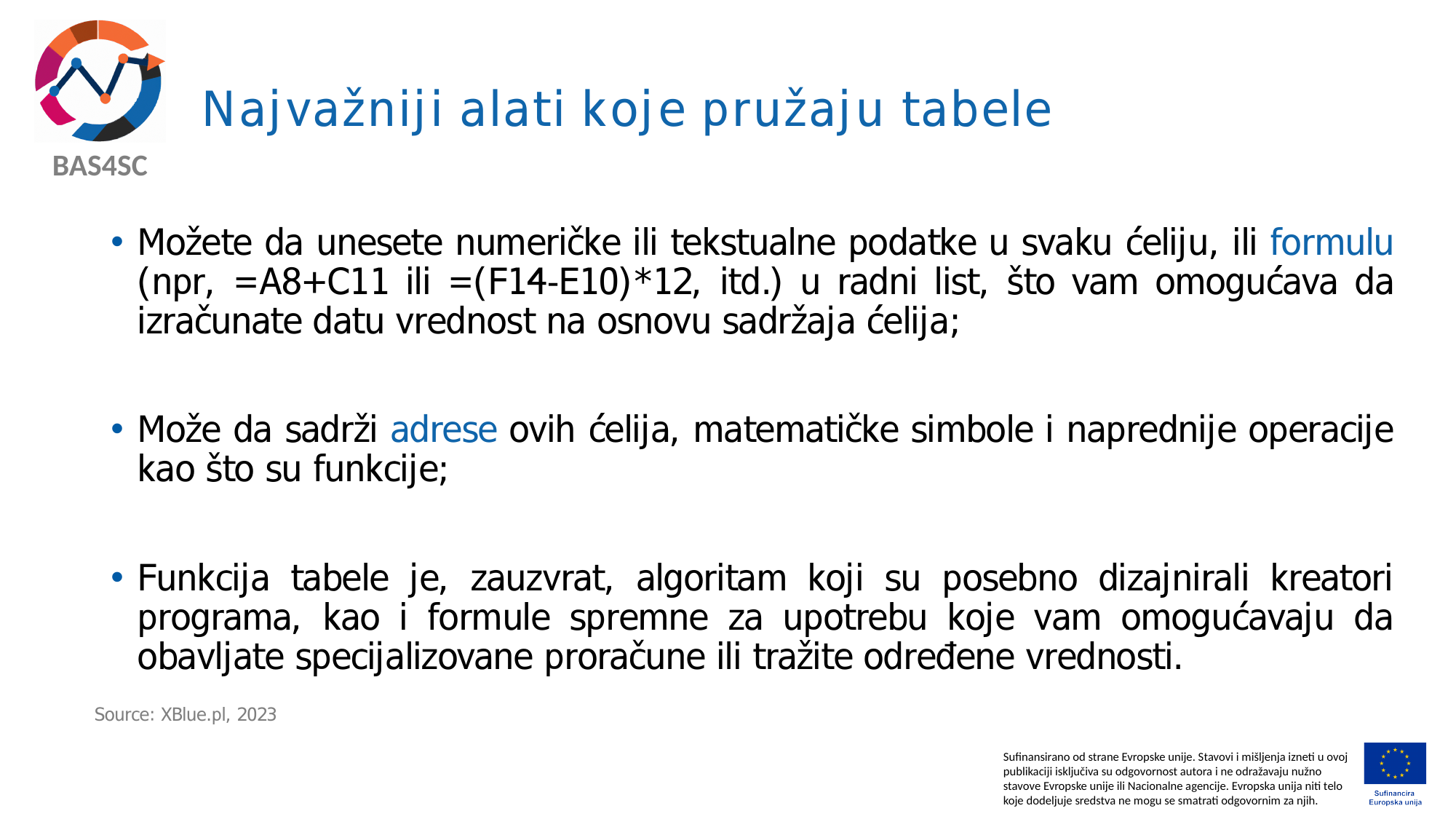

# Najvažniji alati koje pružaju tabele
Možete da unesete numeričke ili tekstualne podatke u svaku ćeliju, ili formulu (npr, =A8+C11 ili =(F14‐E10)*12, itd.) u radni list, što vam omogućava da izračunate datu vrednost na osnovu sadržaja ćelija;

Može da sadrži adrese ovih ćelija, matematičke simbole i naprednije operacije kao što su funkcije;

Funkcija tabele je, zauzvrat, algoritam koji su posebno dizajnirali kreatori programa, kao i formule spremne za upotrebu koje vam omogućavaju da obavljate specijalizovane proračune ili tražite određene vrednosti.
Source: XBlue.pl, 2023